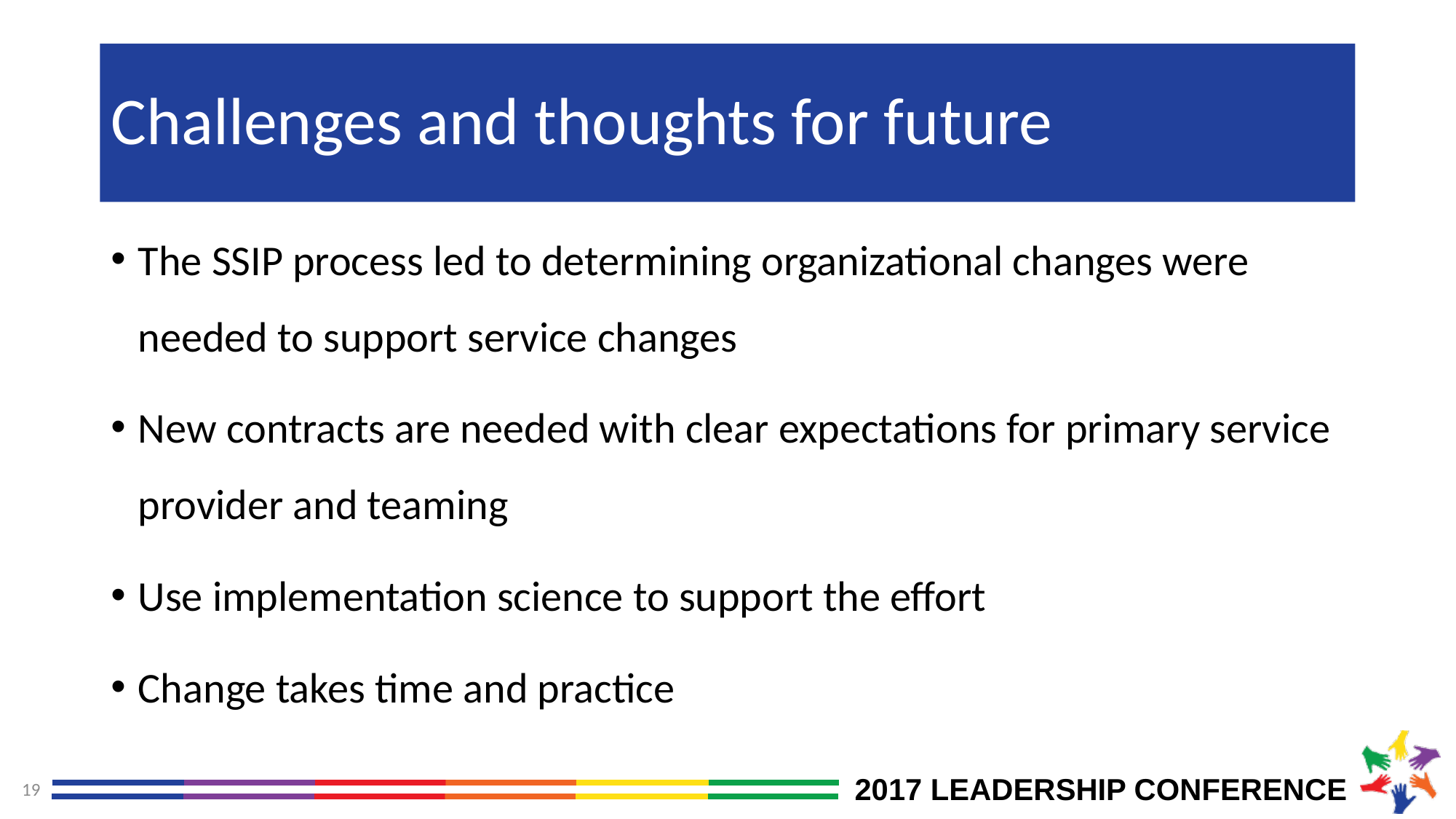

# Challenges and thoughts for future
The SSIP process led to determining organizational changes were needed to support service changes
New contracts are needed with clear expectations for primary service provider and teaming
Use implementation science to support the effort
Change takes time and practice
19